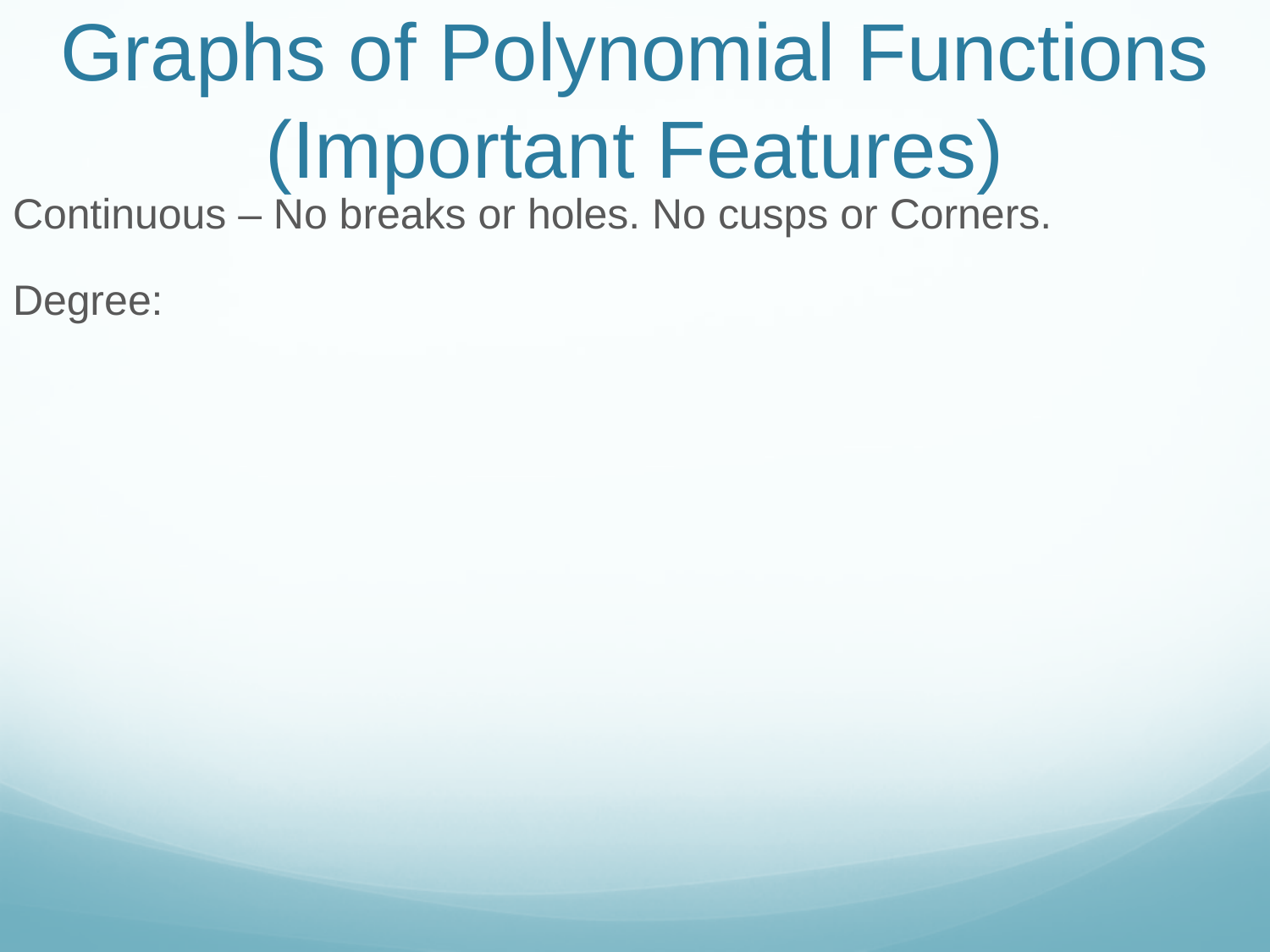

# Graphs of Polynomial Functions (Important Features)
Continuous – No breaks or holes. No cusps or Corners.
Degree: